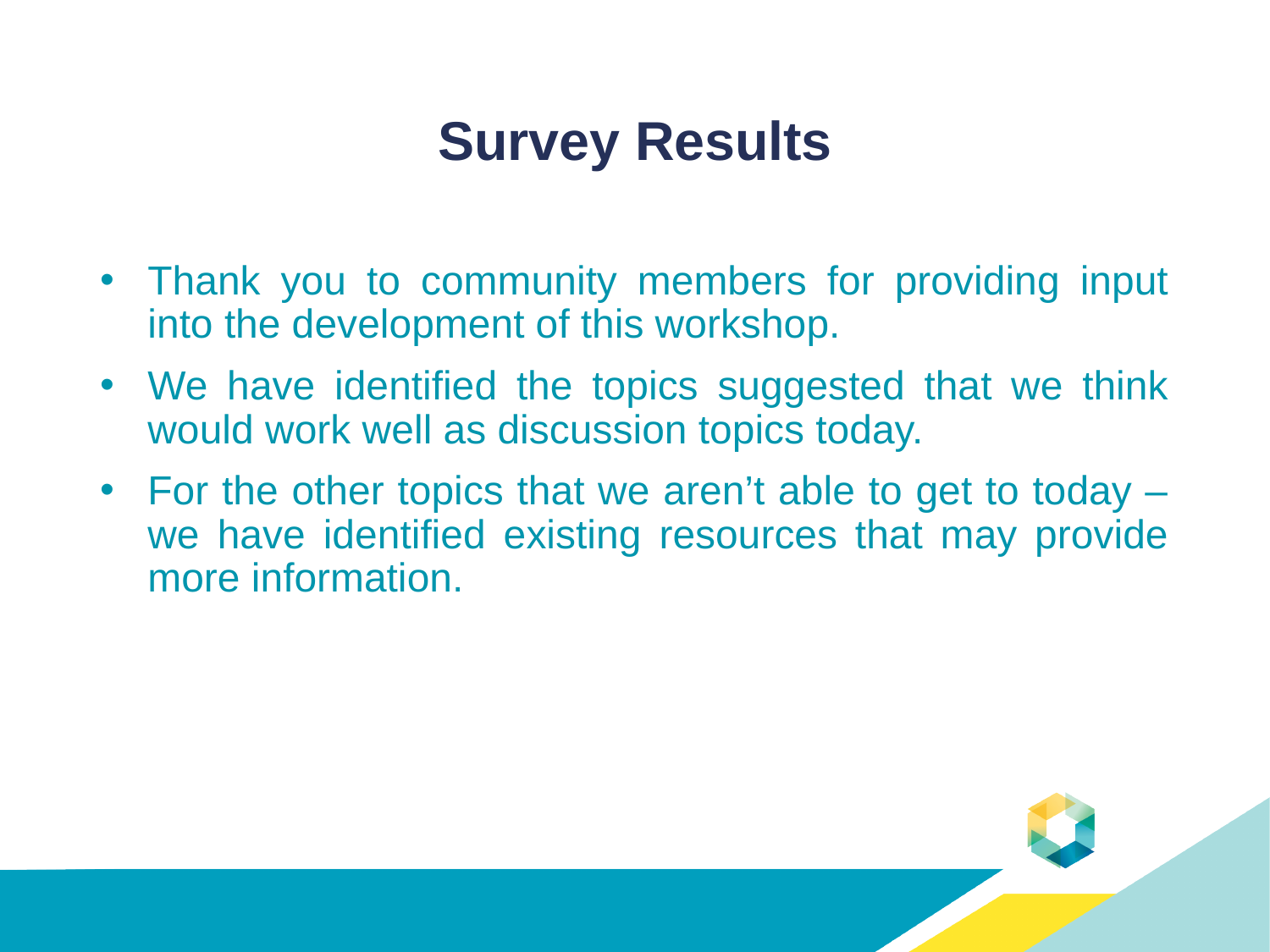

# Survey Results
Thank you to community members for providing input into the development of this workshop.
We have identified the topics suggested that we think would work well as discussion topics today.
For the other topics that we aren’t able to get to today – we have identified existing resources that may provide more information.